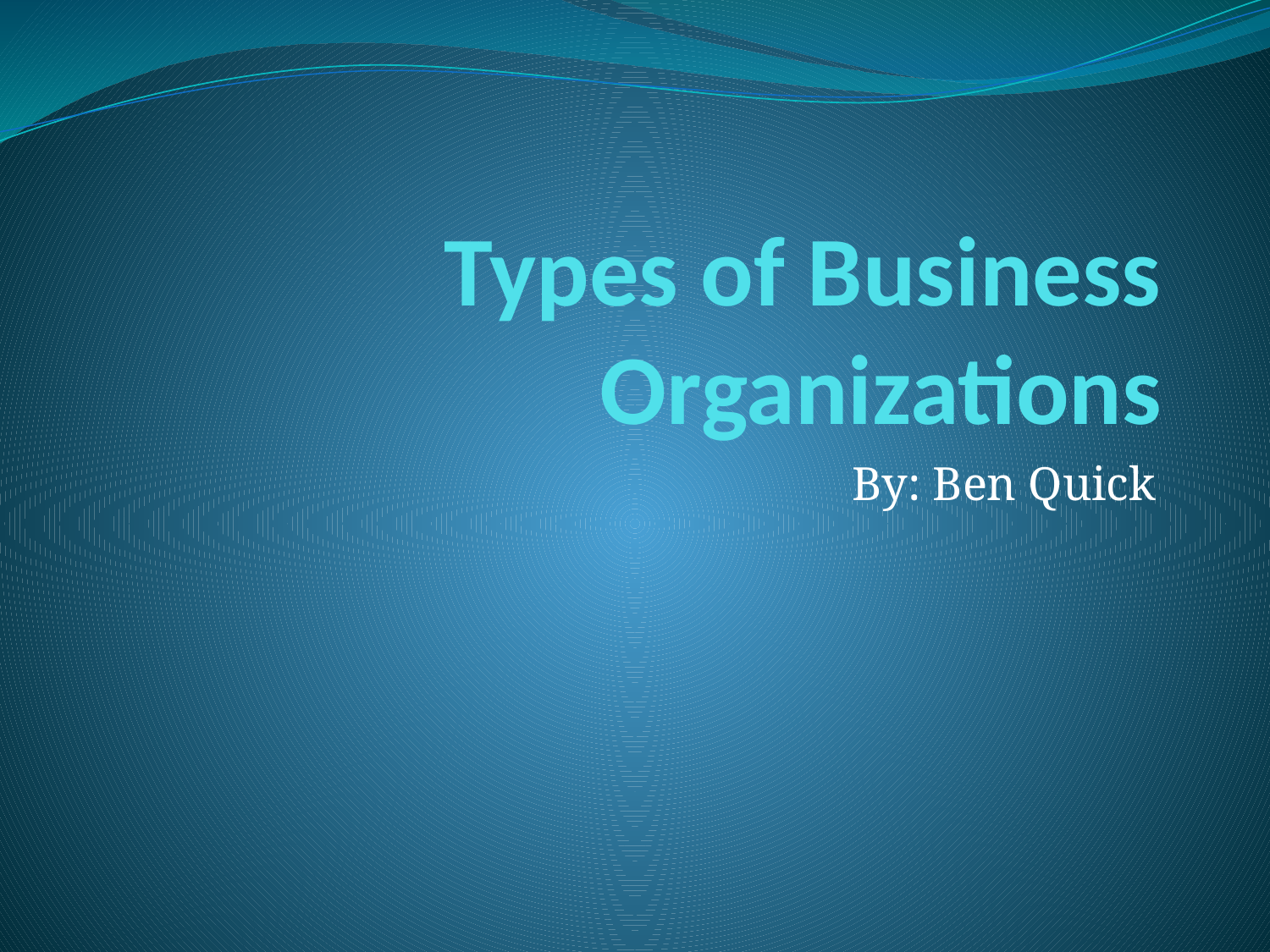

# Types of Business Organizations
By: Ben Quick